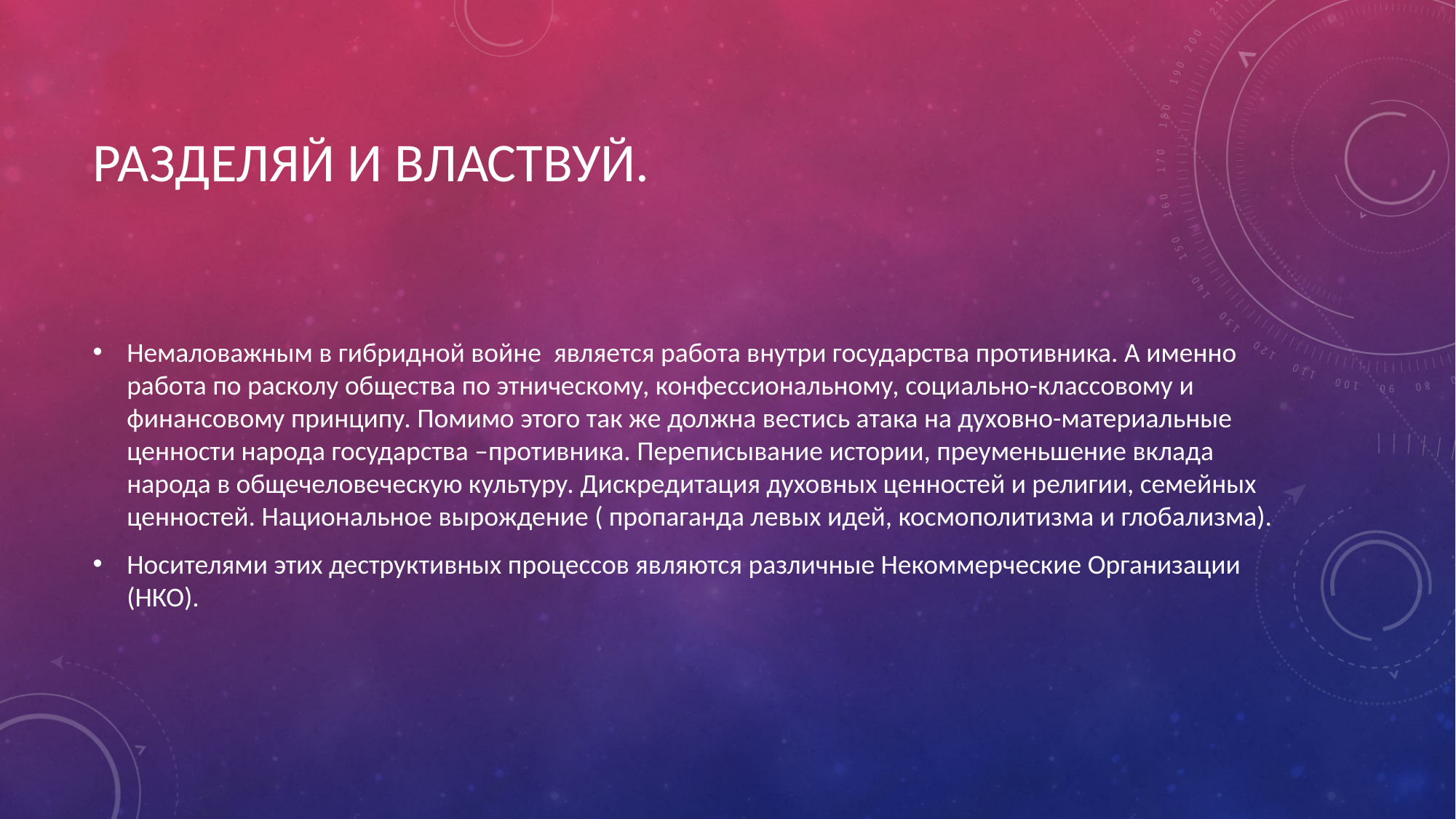

# Разделяй и властвуй.
Немаловажным в гибридной войне  является работа внутри государства противника. А именно работа по расколу общества по этническому, конфессиональному, социально-классовому и финансовому принципу. Помимо этого так же должна вестись атака на духовно-материальные ценности народа государства –противника. Переписывание истории, преуменьшение вклада народа в общечеловеческую культуру. Дискредитация духовных ценностей и религии, семейных ценностей. Национальное вырождение ( пропаганда левых идей, космополитизма и глобализма).
Носителями этих деструктивных процессов являются различные Некоммерческие Организации (НКО).